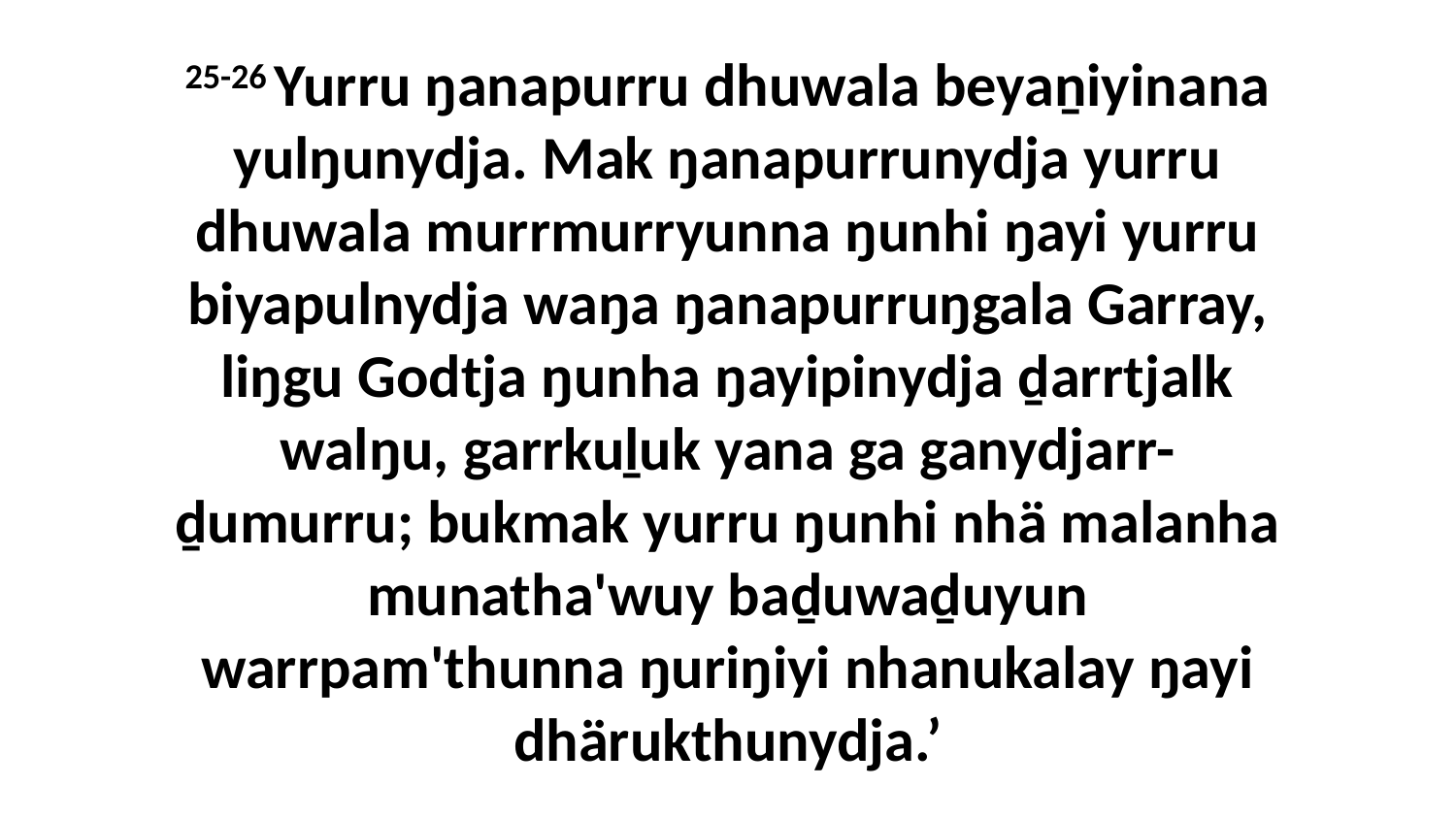

25-26 Yurru ŋanapurru dhuwala beyaṉiyinana yulŋunydja. Mak ŋanapurrunydja yurru dhuwala murrmurryunna ŋunhi ŋayi yurru biyapulnydja waŋa ŋanapurruŋgala Garray, liŋgu Godtja ŋunha ŋayipinydja ḏarrtjalk walŋu, garrkuḻuk yana ga ganydjarr-ḏumurru; bukmak yurru ŋunhi nhä malanha munatha'wuy baḏuwaḏuyun warrpam'thunna ŋuriŋiyi nhanukalay ŋayi dhärukthunydja.’